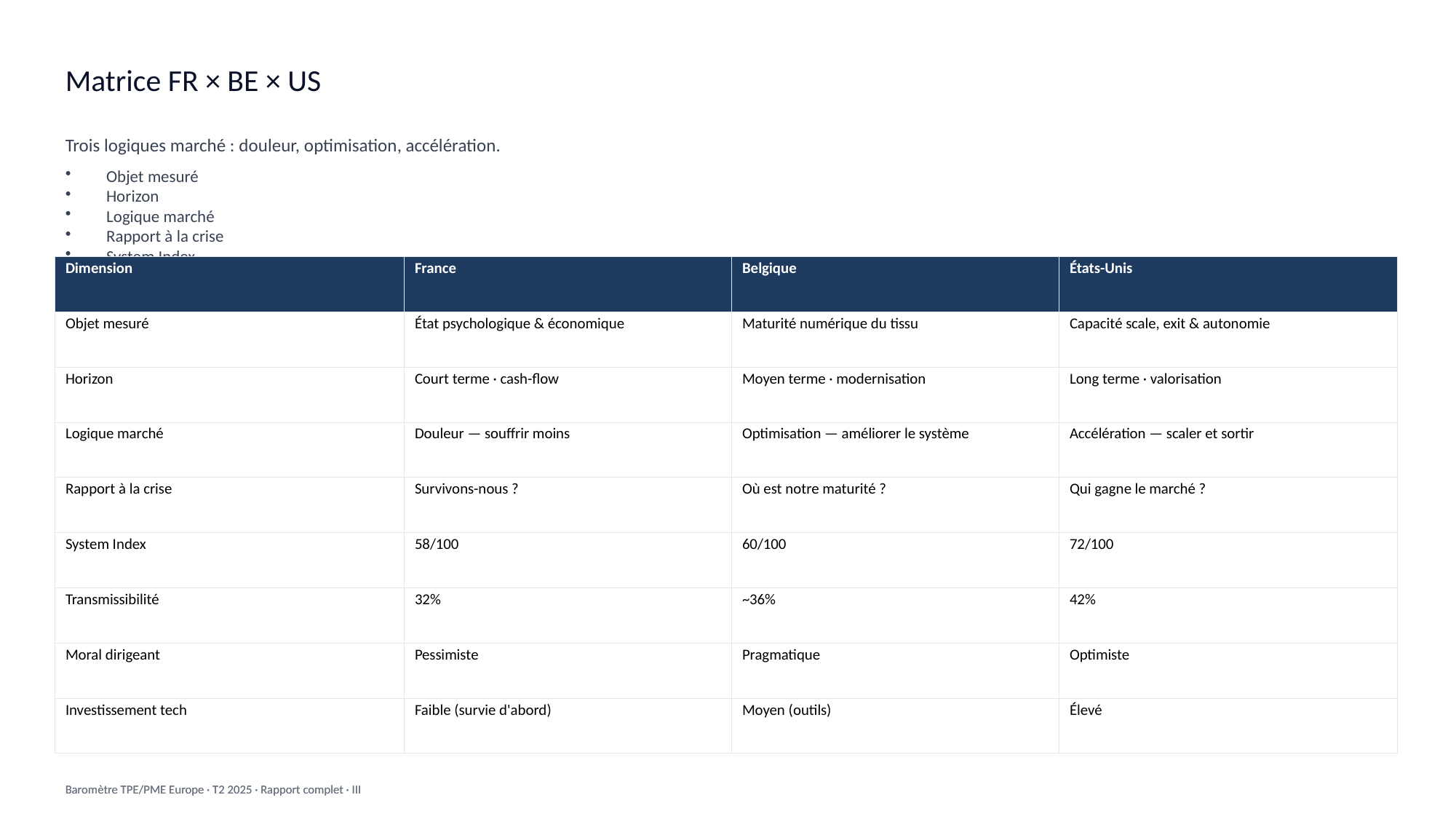

Matrice FR × BE × US
Trois logiques marché : douleur, optimisation, accélération.
Objet mesuré
Horizon
Logique marché
Rapport à la crise
System Index
| Dimension | France | Belgique | États-Unis |
| --- | --- | --- | --- |
| Objet mesuré | État psychologique & économique | Maturité numérique du tissu | Capacité scale, exit & autonomie |
| Horizon | Court terme · cash-flow | Moyen terme · modernisation | Long terme · valorisation |
| Logique marché | Douleur — souffrir moins | Optimisation — améliorer le système | Accélération — scaler et sortir |
| Rapport à la crise | Survivons-nous ? | Où est notre maturité ? | Qui gagne le marché ? |
| System Index | 58/100 | 60/100 | 72/100 |
| Transmissibilité | 32% | ~36% | 42% |
| Moral dirigeant | Pessimiste | Pragmatique | Optimiste |
| Investissement tech | Faible (survie d'abord) | Moyen (outils) | Élevé |
Baromètre TPE/PME Europe · T2 2025 · Rapport complet · III
Baromètre TPE/PME Europe · T2 2025 · Rapport complet · III